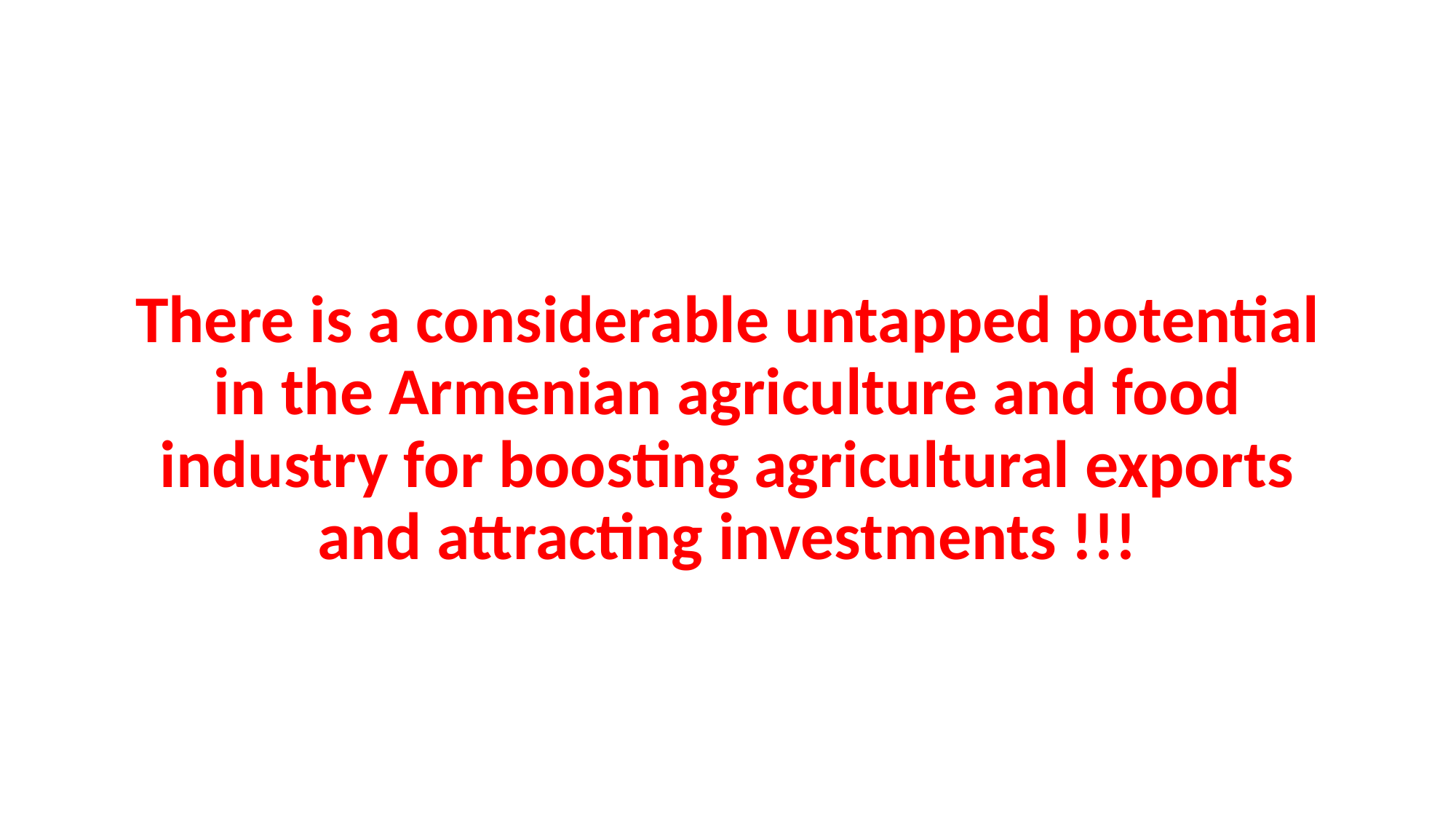

There is a considerable untapped potential in the Armenian agriculture and food industry for boosting agricultural exports and attracting investments !!!